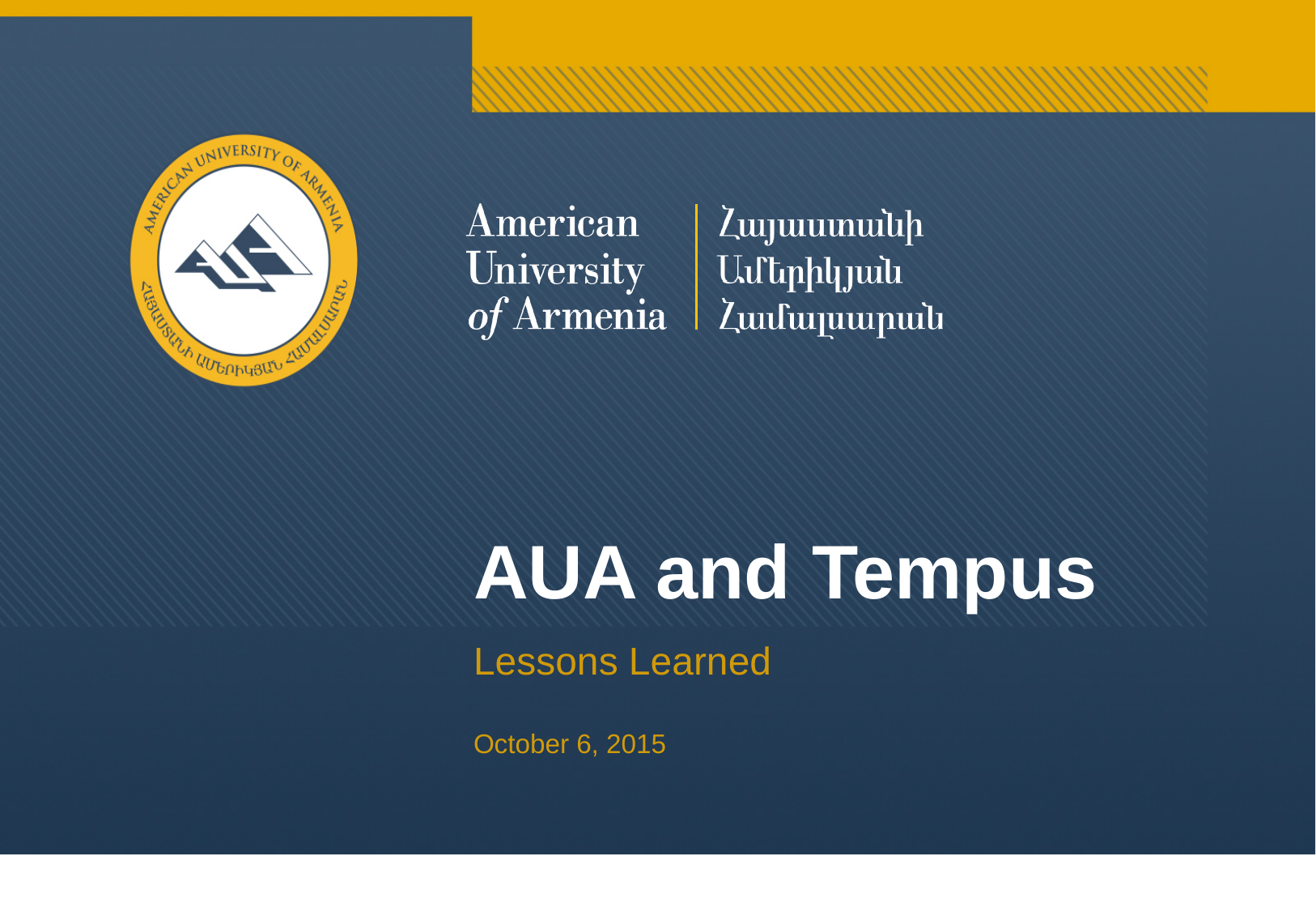

# AUA and Tempus
Lessons Learned

October 6, 2015